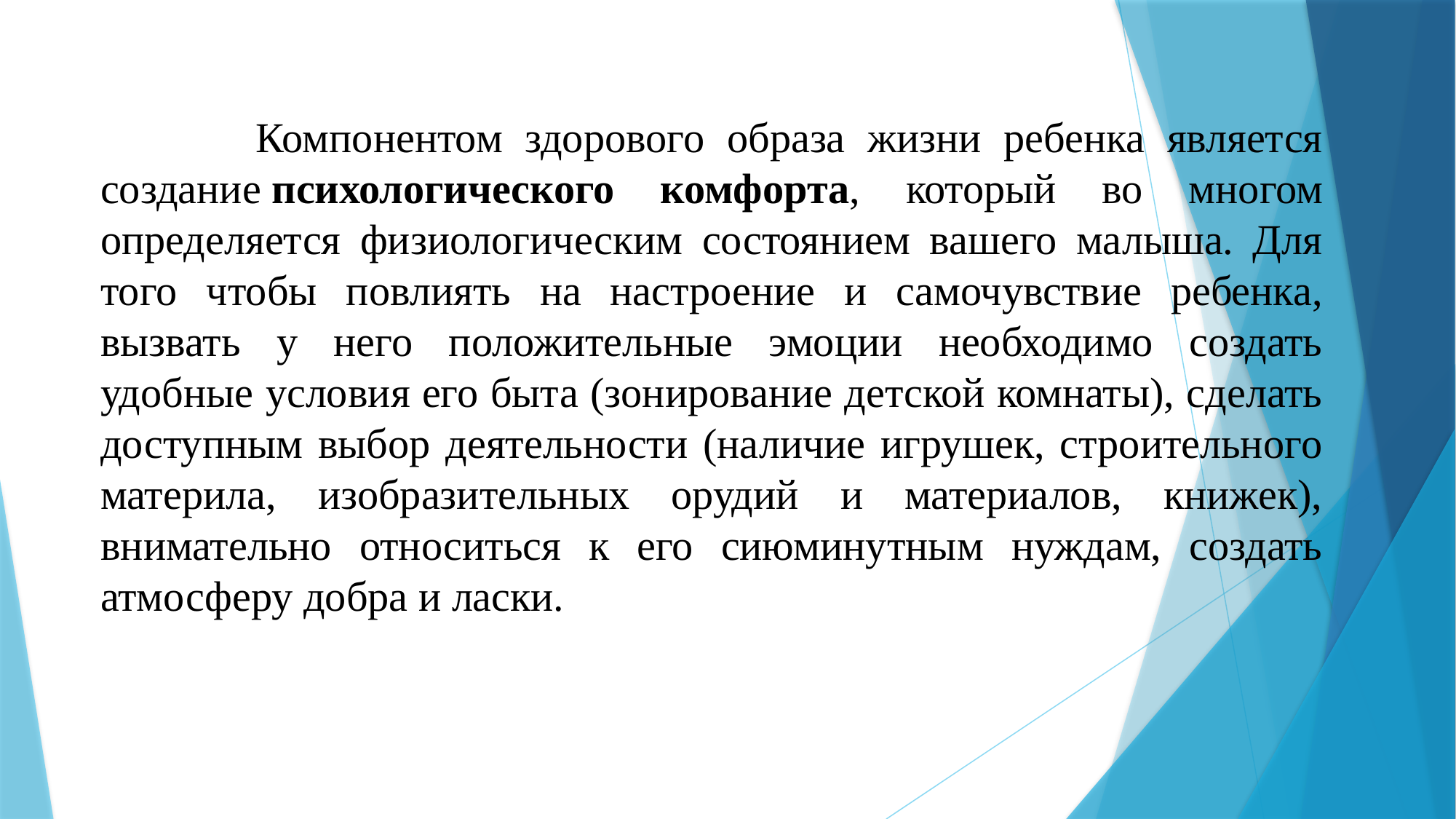

Компонентом здорового образа жизни ребенка является создание психологического комфорта, который во многом определяется физиологическим состоянием вашего малыша. Для того чтобы повлиять на настроение и самочувствие ребенка, вызвать у него положительные эмоции необходимо создать удобные условия его быта (зонирование детской комнаты), сделать доступным выбор деятельности (наличие игрушек, строительного материла, изобразительных орудий и материалов, книжек), внимательно относиться к его сиюминутным нуждам, создать атмосферу добра и ласки.